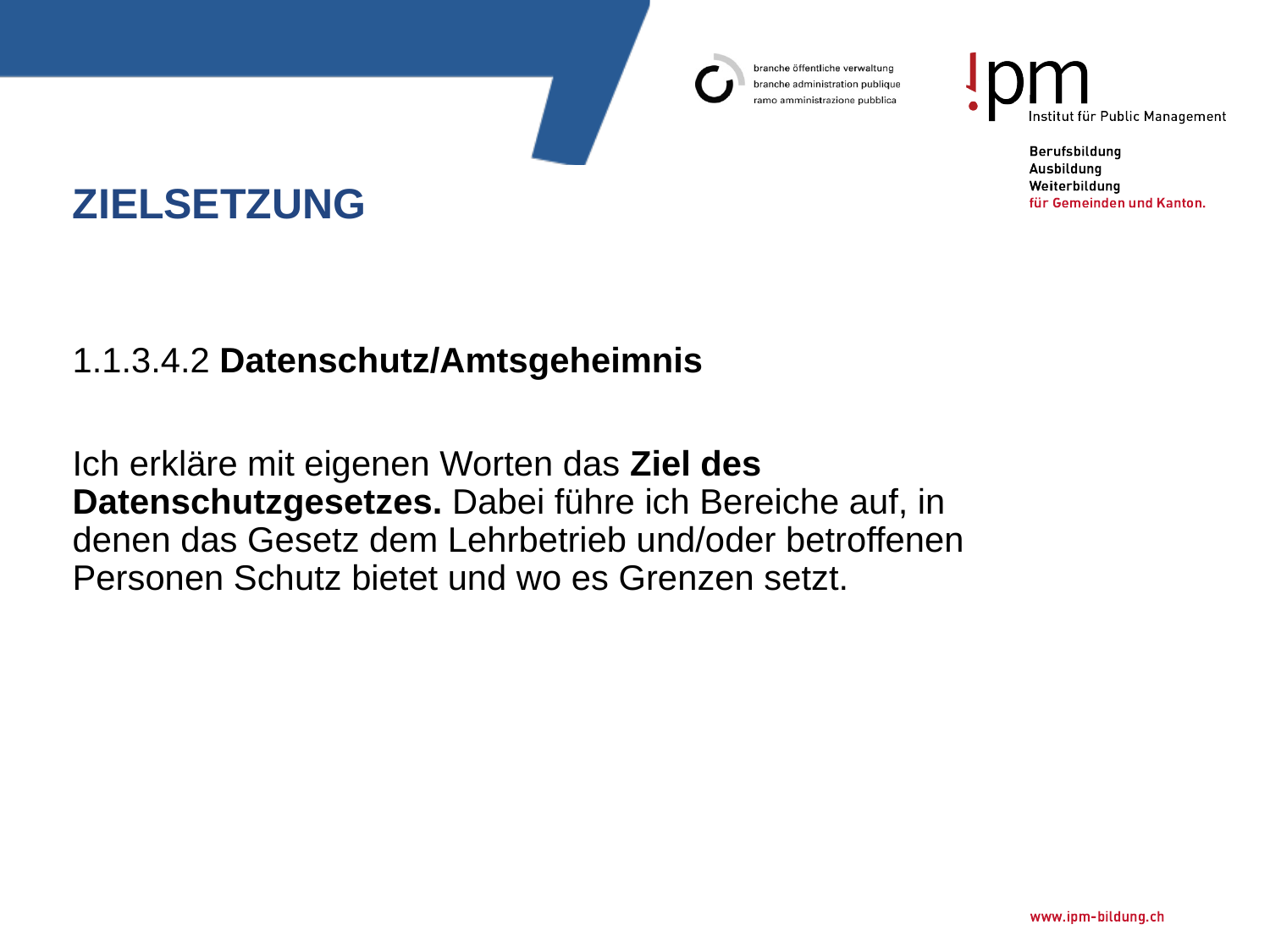

# Zielsetzung
1.1.3.4.2 Datenschutz/Amtsgeheimnis

Ich erkläre mit eigenen Worten das Ziel des Datenschutzgesetzes. Dabei führe ich Bereiche auf, in denen das Gesetz dem Lehrbetrieb und/oder betroffenen Personen Schutz bietet und wo es Grenzen setzt.